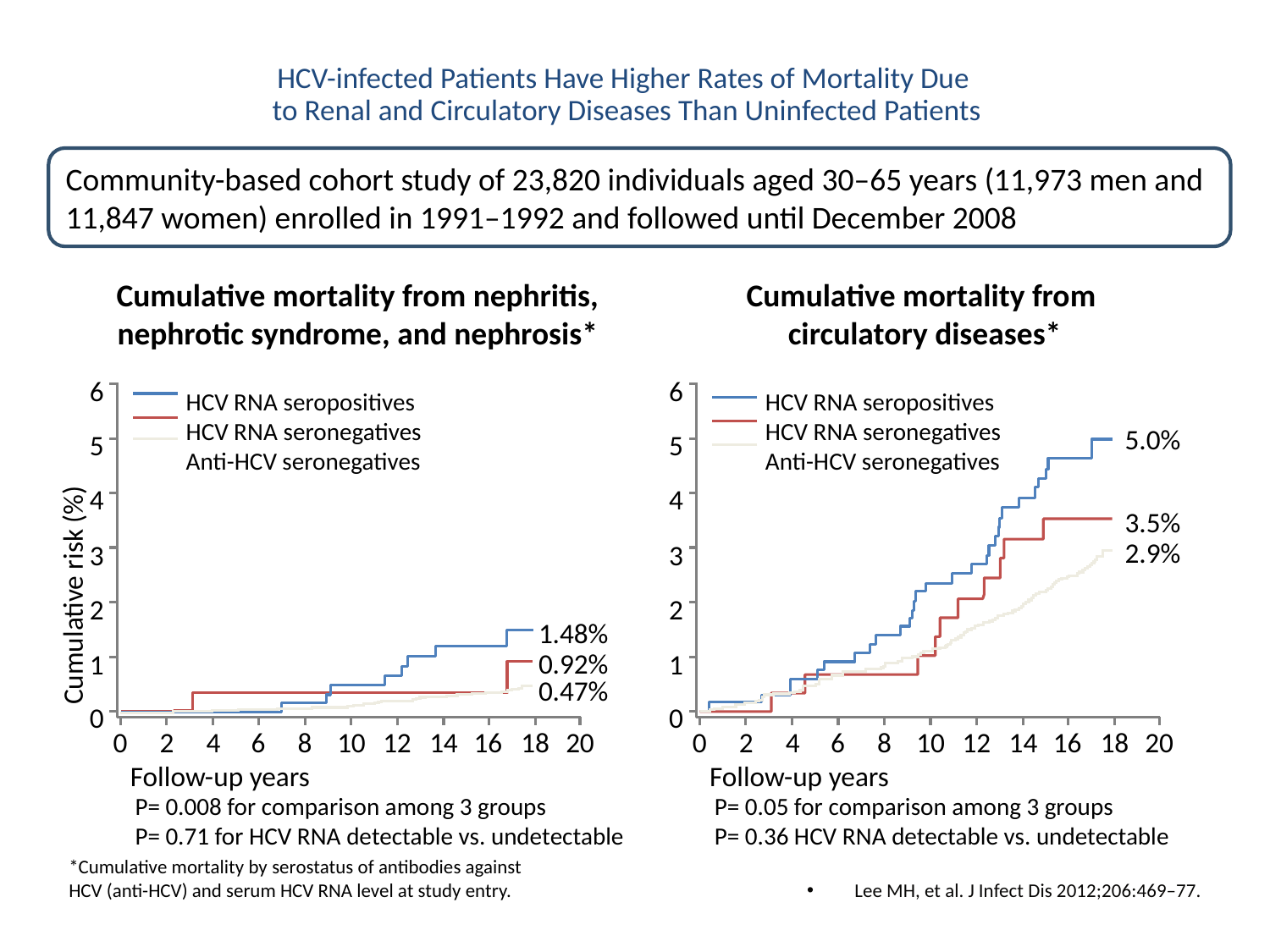

# HCV-infected Patients Have Higher Rates of Mortality Due to Renal and Circulatory Diseases Than Uninfected Patients
Community-based cohort study of 23,820 individuals aged 30–65 years (11,973 men and 11,847 women) enrolled in 1991–1992 and followed until December 2008
Cumulative mortality from nephritis, nephrotic syndrome, and nephrosis*
Cumulative mortality from
circulatory diseases*
6
6
HCV RNA seropositives
HCV RNA seronegatives
Anti-HCV seronegatives
HCV RNA seropositives
HCV RNA seronegatives
Anti-HCV seronegatives

5.0%
5
5

4
4
3.5%

2.9%
Cumulative risk (%)
3
3

2
2
1.48%

0.92%
1
1

0.47%

0
0
0
2
4
6
8
10
12
14
16
18
20
0
2
4
6
8
10
12
14
16
18
20
Follow-up years
Follow-up years
P= 0.008 for comparison among 3 groups
P= 0.71 for HCV RNA detectable vs. undetectable
P= 0.05 for comparison among 3 groups
P= 0.36 HCV RNA detectable vs. undetectable
*Cumulative mortality by serostatus of antibodies against HCV (anti-HCV) and serum HCV RNA level at study entry.
Lee MH, et al. J Infect Dis 2012;206:469–77.
Renal B3 | June 2016 |For internal use only| Company Confidential © 2016